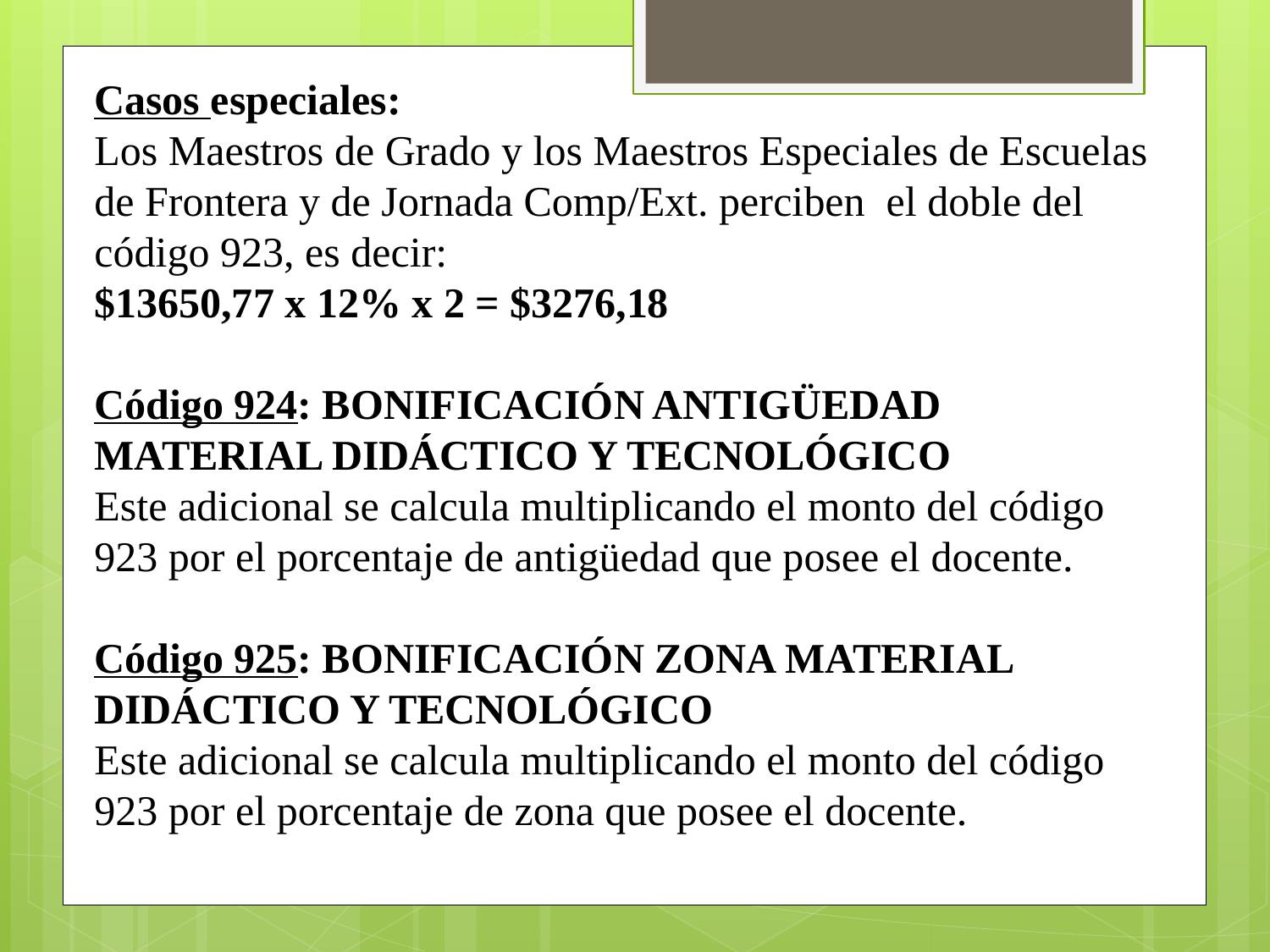

Casos especiales:
Los Maestros de Grado y los Maestros Especiales de Escuelas de Frontera y de Jornada Comp/Ext. perciben  el doble del código 923, es decir:
$13650,77 x 12% x 2 = $3276,18

Código 924: BONIFICACIÓN ANTIGÜEDAD MATERIAL DIDÁCTICO Y TECNOLÓGICO
Este adicional se calcula multiplicando el monto del código 923 por el porcentaje de antigüedad que posee el docente.

Código 925: BONIFICACIÓN ZONA MATERIAL DIDÁCTICO Y TECNOLÓGICO
Este adicional se calcula multiplicando el monto del código 923 por el porcentaje de zona que posee el docente.